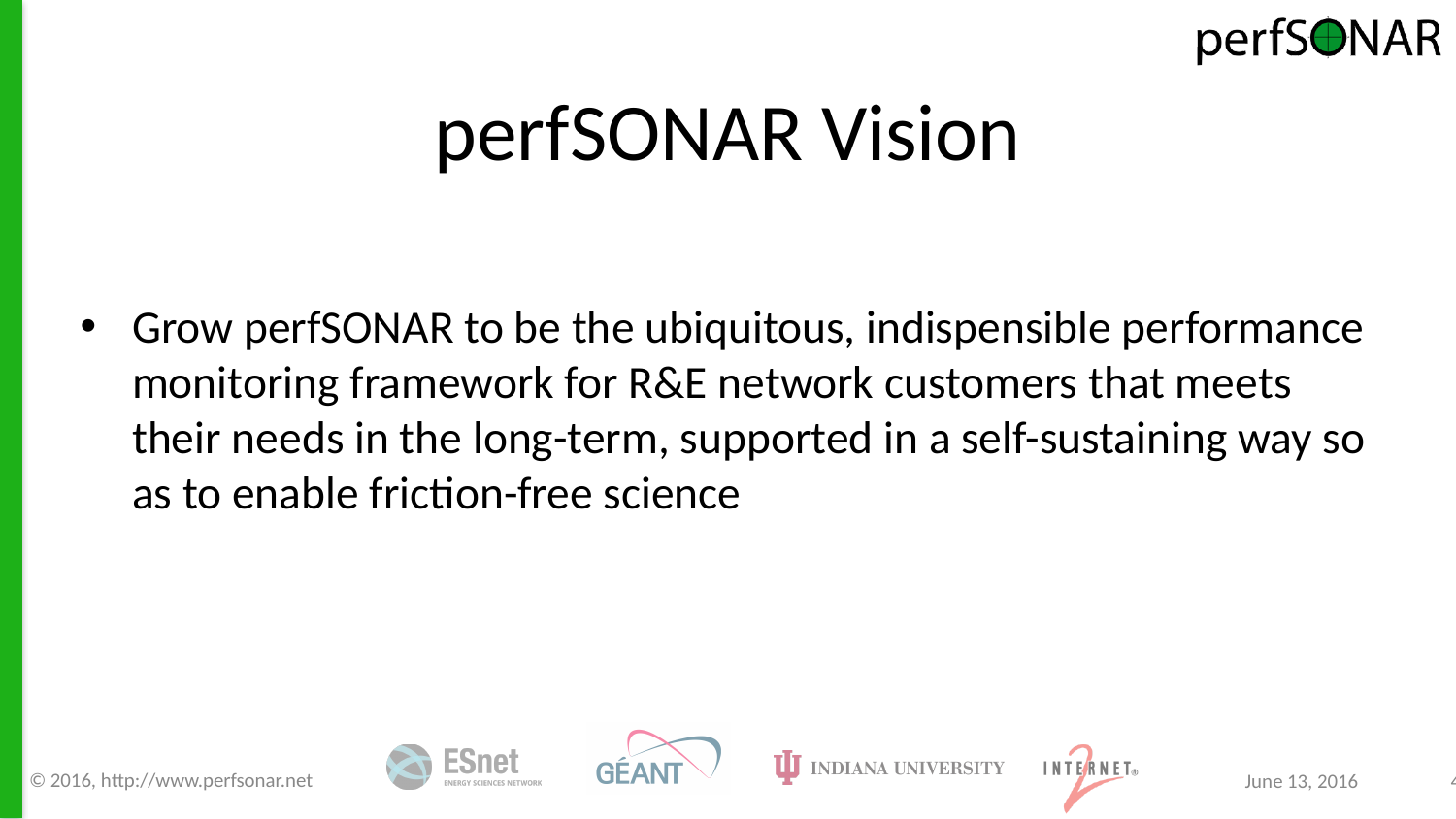

# perfSONAR Vision
Grow perfSONAR to be the ubiquitous, indispensible performance monitoring framework for R&E network customers that meets their needs in the long-term, supported in a self-sustaining way so as to enable friction-free science